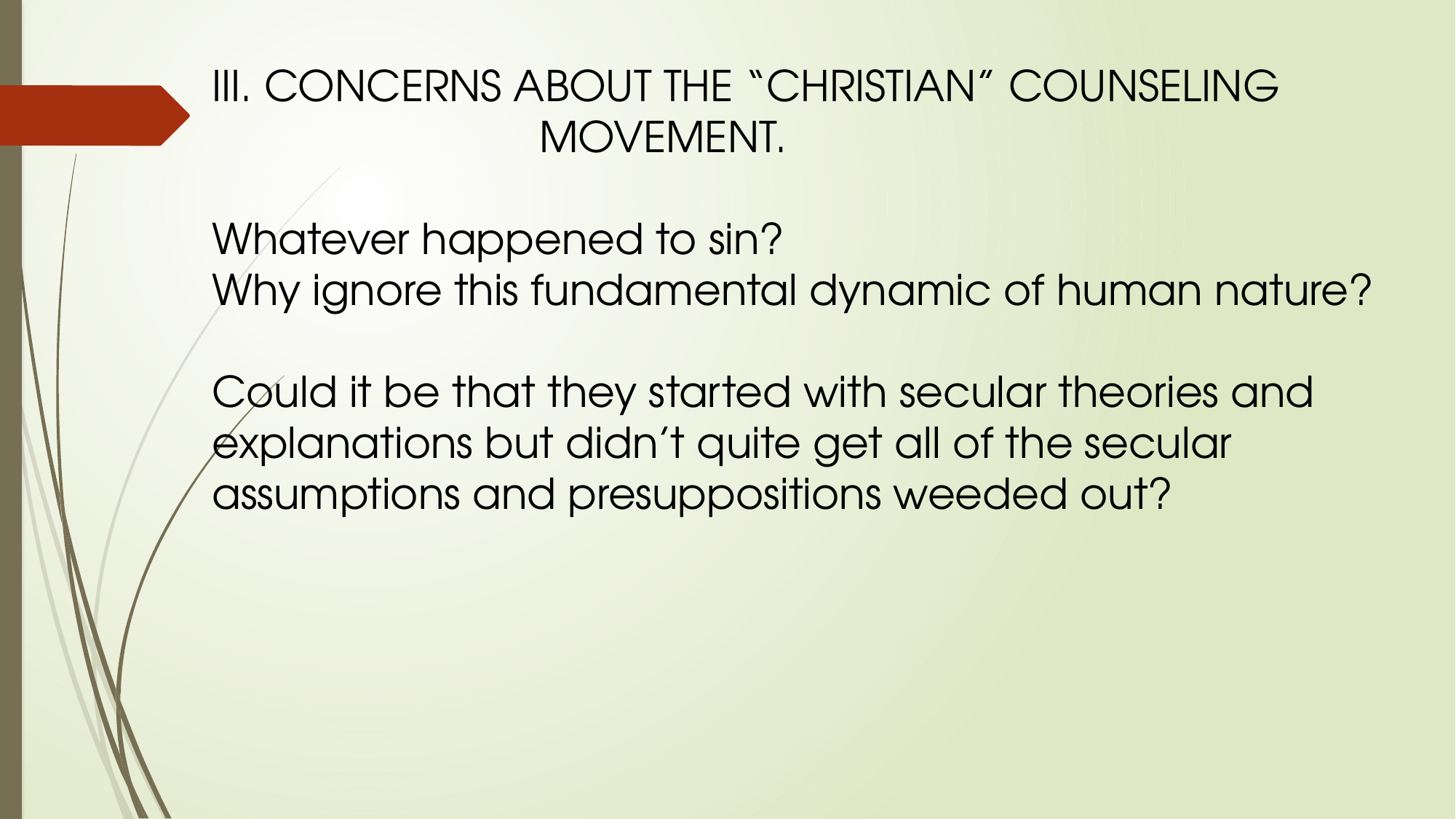

III. CONCERNS ABOUT THE “CHRISTIAN” COUNSELING 				MOVEMENT.

Whatever happened to sin?
Why ignore this fundamental dynamic of human nature?

Could it be that they started with secular theories and explanations but didn’t quite get all of the secular assumptions and presuppositions weeded out?